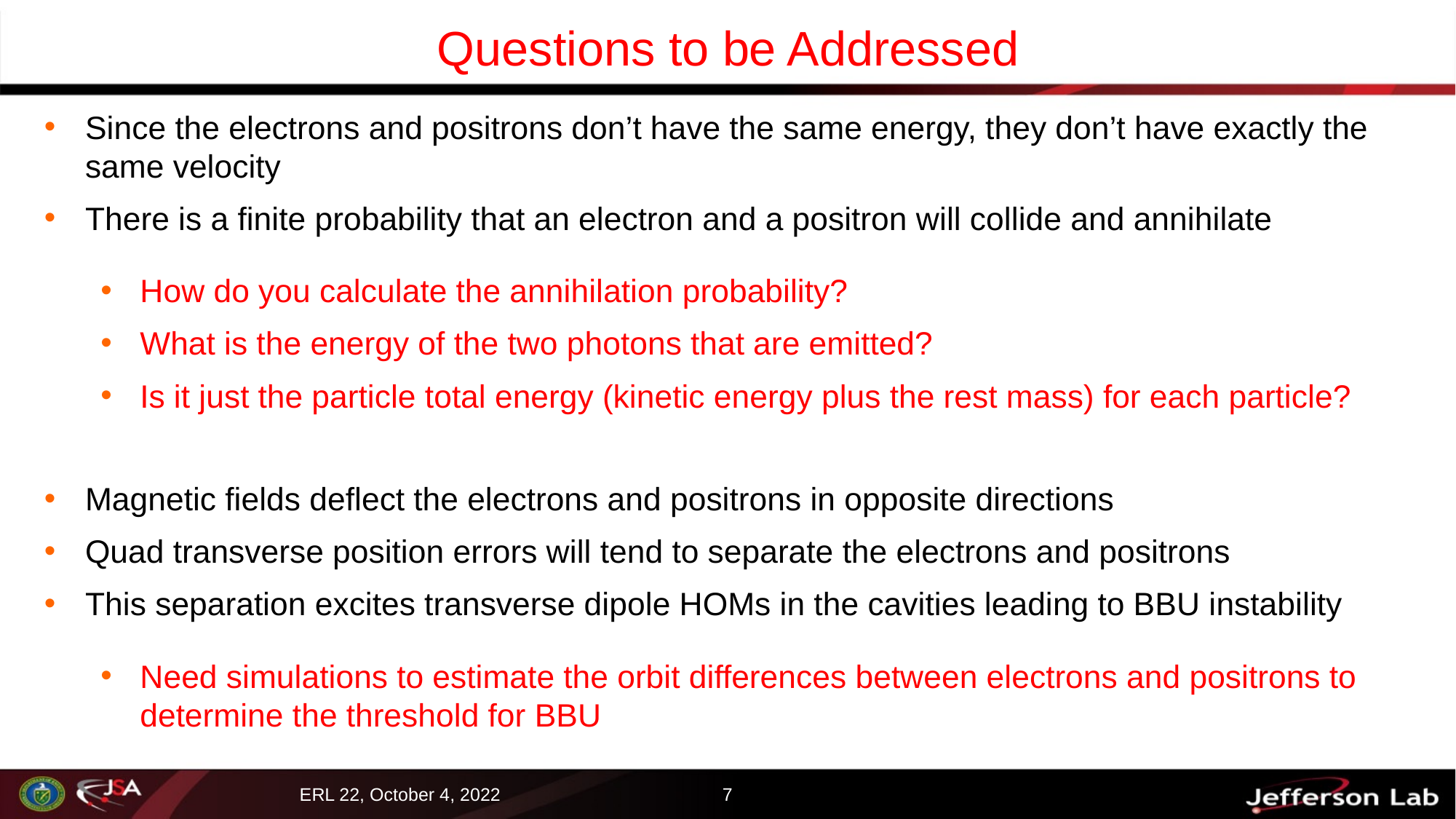

# Questions to be Addressed
Since the electrons and positrons don’t have the same energy, they don’t have exactly the same velocity
There is a finite probability that an electron and a positron will collide and annihilate

How do you calculate the annihilation probability?
What is the energy of the two photons that are emitted?
Is it just the particle total energy (kinetic energy plus the rest mass) for each particle?

Magnetic fields deflect the electrons and positrons in opposite directions
Quad transverse position errors will tend to separate the electrons and positrons
This separation excites transverse dipole HOMs in the cavities leading to BBU instability

Need simulations to estimate the orbit differences between electrons and positrons to determine the threshold for BBU
7